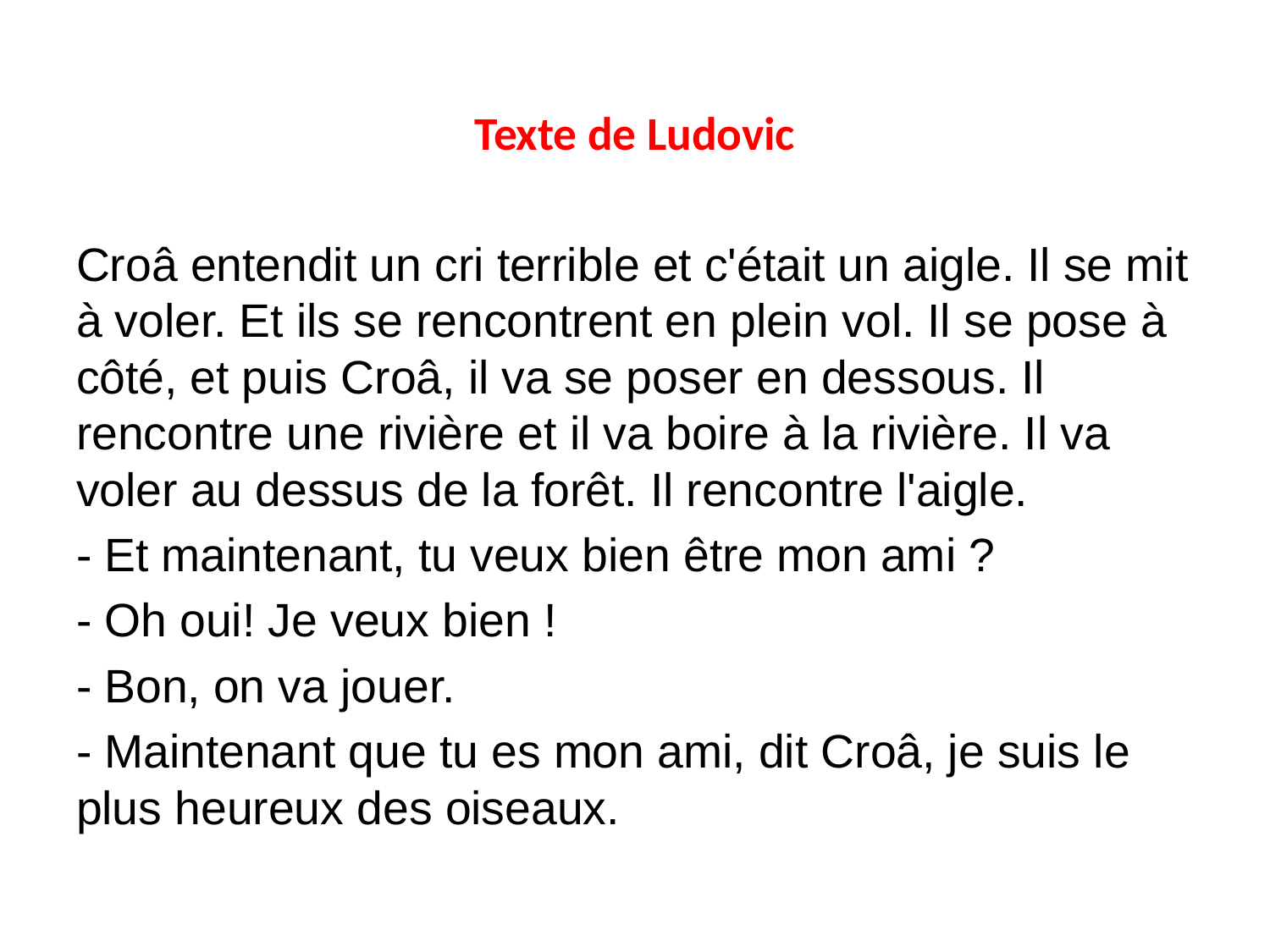

#
Texte de Ludovic

Croâ entendit un cri terrible et c'était un aigle. Il se mit à voler. Et ils se rencontrent en plein vol. Il se pose à côté, et puis Croâ, il va se poser en dessous. Il rencontre une rivière et il va boire à la rivière. Il va voler au dessus de la forêt. Il rencontre l'aigle.
- Et maintenant, tu veux bien être mon ami ?
- Oh oui! Je veux bien !
- Bon, on va jouer.
- Maintenant que tu es mon ami, dit Croâ, je suis le plus heureux des oiseaux.